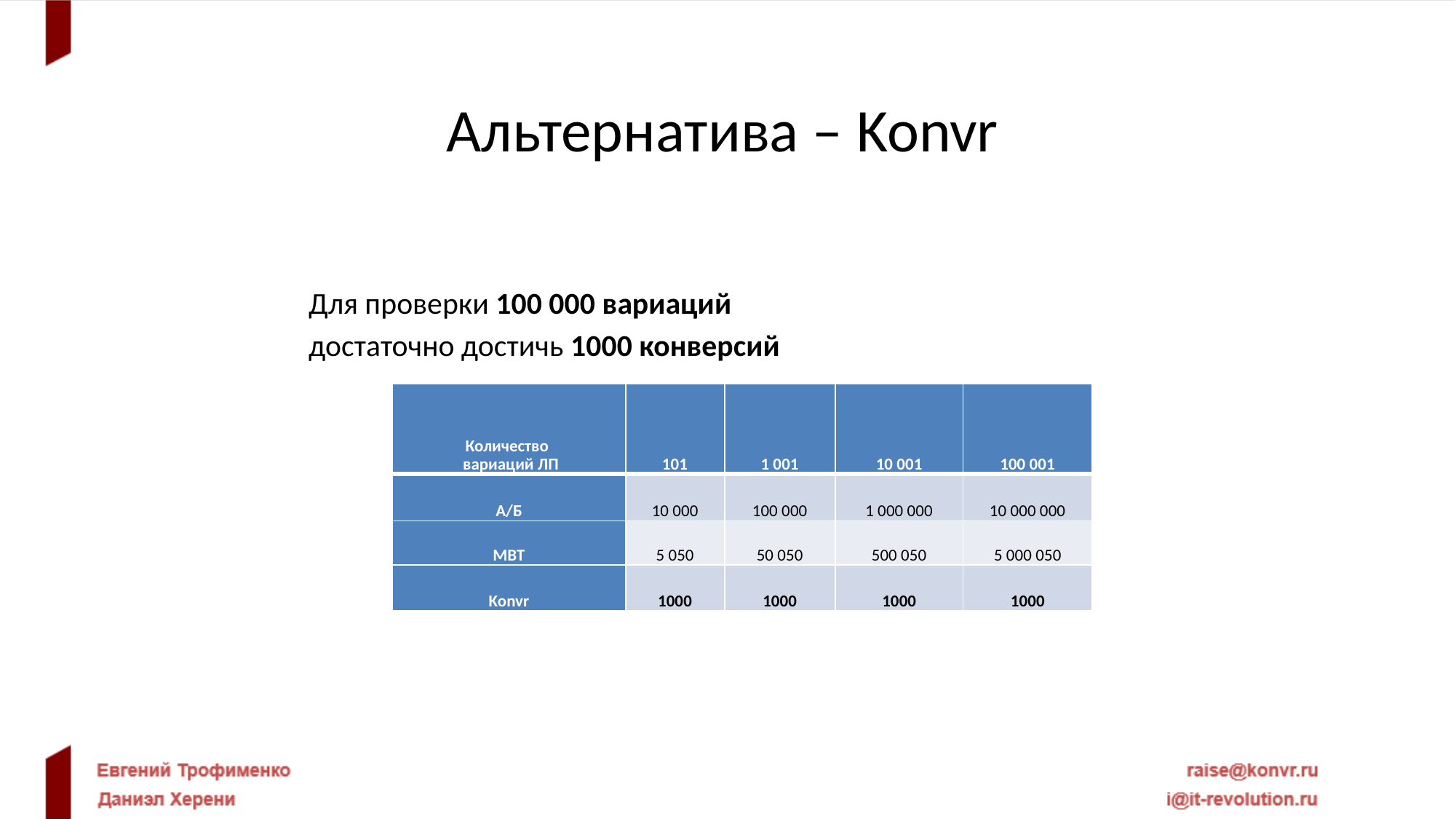

Альтернатива – Konvr
Для проверки 100 000 вариаций
достаточно достичь 1000 конверсий

| Количество вариаций ЛП | 101 | 1 001 | 10 001 | 100 001 |
| --- | --- | --- | --- | --- |
| А/Б | 10 000 | 100 000 | 1 000 000 | 10 000 000 |
| МВТ | 5 050 | 50 050 | 500 050 | 5 000 050 |
| Konvr | 1000 | 1000 | 1000 | 1000 |